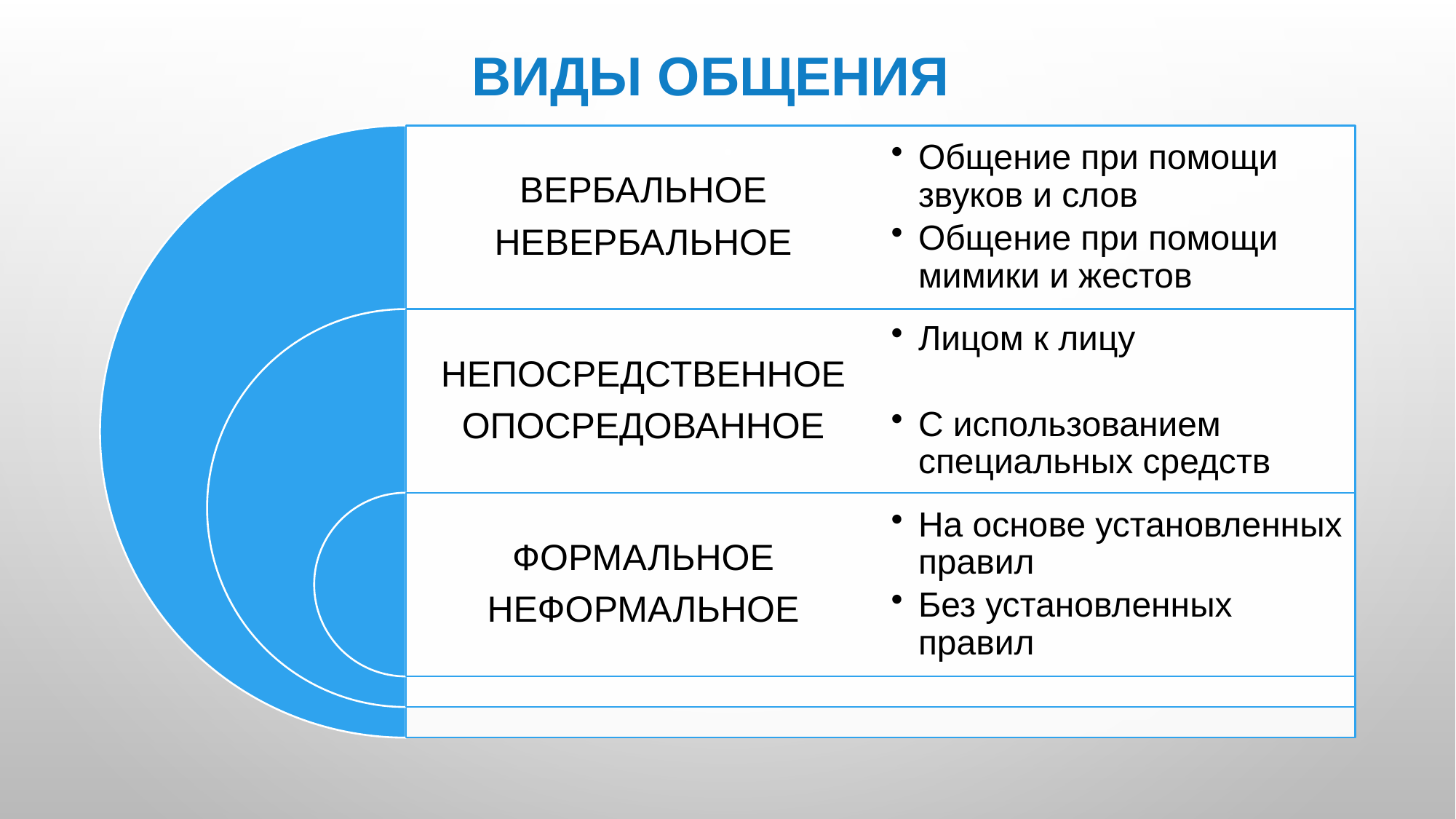

# ВИДЫ ОБЩЕНИЯ
ВЕРБАЛЬНОЕ
НЕВЕРБАЛЬНОЕ
НЕПОСРЕДСТВЕННОЕ
ОПОСРЕДОВАННОЕ
ФОРМАЛЬНОЕ
НЕФОРМАЛЬНОЕ
Общение при помощи звуков и слов
Общение при помощи мимики и жестов
Лицом к лицу

С использованием специальных средств
На основе установленных правил
Без установленных правил